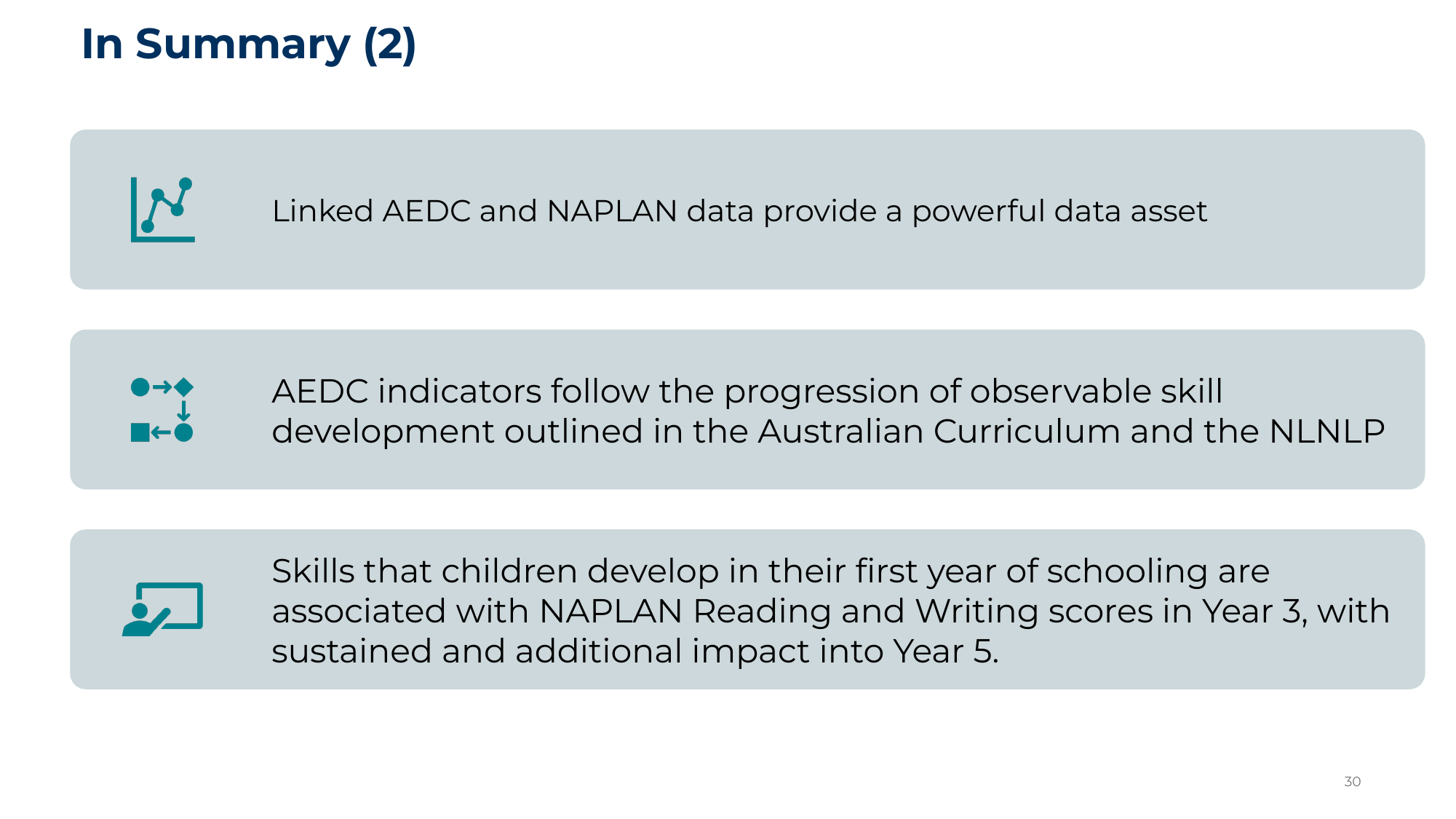

# In Summary (2)

Linked AEDC and NAPLAN data provide a powerful data asset
AEDC indicators follow the progression of observable skill development outlined in the Australian Curriculum and the NLNLP
Skills that children develop in their first year of schooling are associated with NAPLAN Reading and Writing scores in Year 3, with sustained and additional impact into Year 5.
30